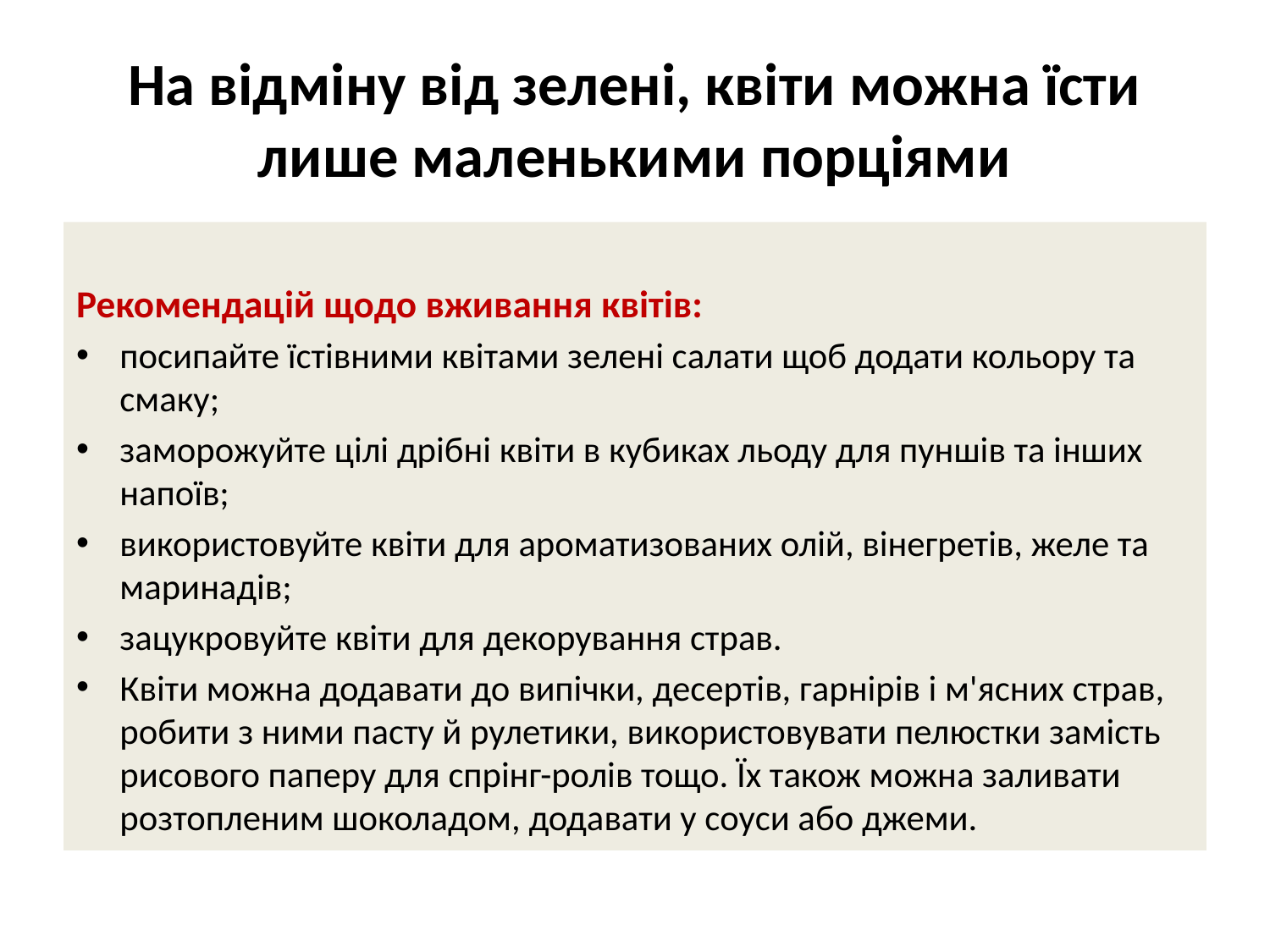

# На відміну від зелені, квіти можна їсти лише маленькими порціями

Рекомендацій щодо вживання квітів:
посипайте їстівними квітами зелені салати щоб додати кольору та смаку;
заморожуйте цілі дрібні квіти в кубиках льоду для пуншів та інших напоїв;
використовуйте квіти для ароматизованих олій, вінегретів, желе та маринадів;
зацукровуйте квіти для декорування страв.
Квіти можна додавати до випічки, десертів, гарнірів і м'ясних страв, робити з ними пасту й рулетики, використовувати пелюстки замість рисового паперу для спрінг-ролів тощо. Їх також можна заливати розтопленим шоколадом, додавати у соуси або джеми.